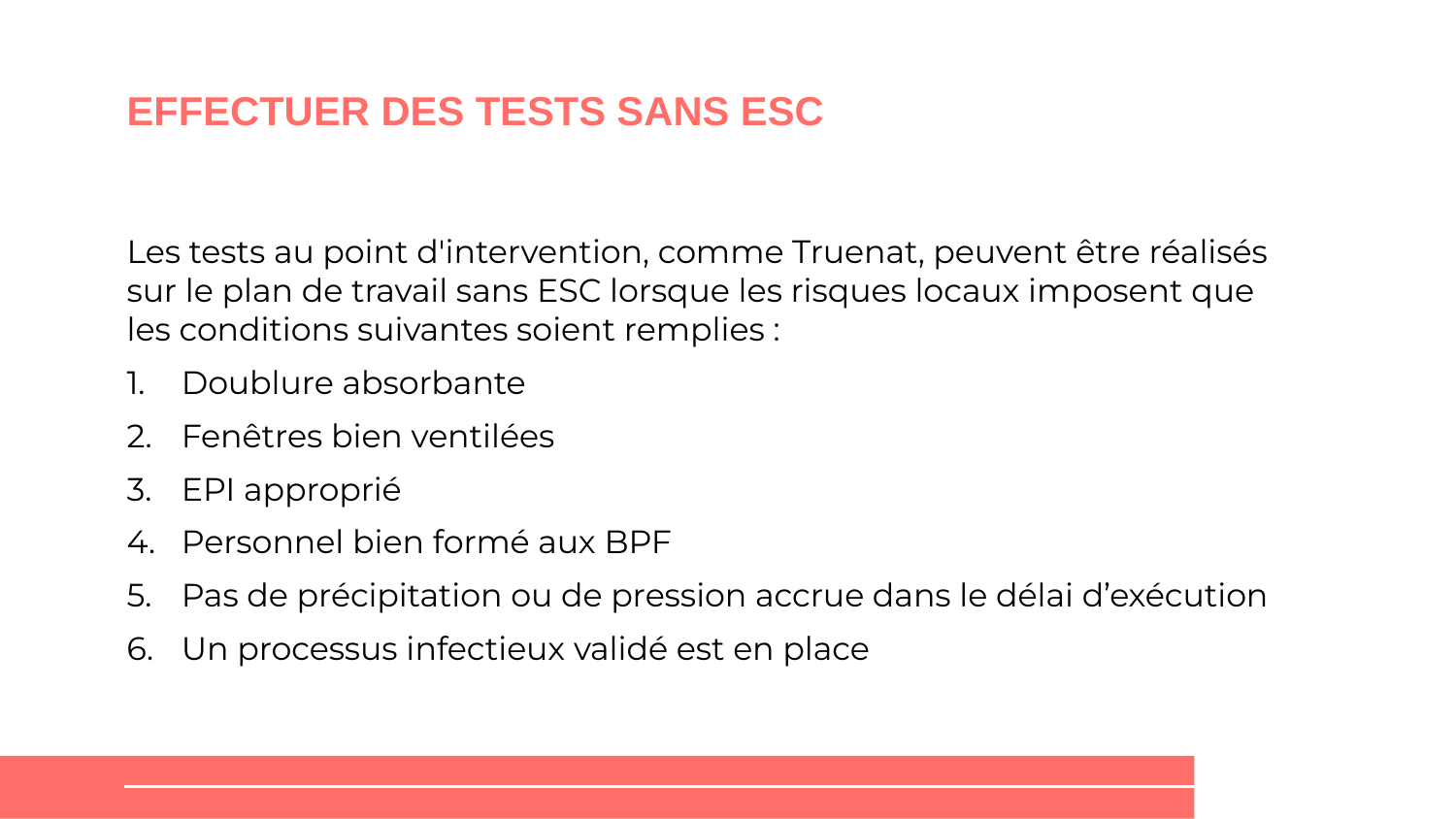

# EFFECTUER DES TESTS SANS ESC
Les tests au point d'intervention, comme Truenat, peuvent être réalisés sur le plan de travail sans ESC lorsque les risques locaux imposent que les conditions suivantes soient remplies :
Doublure absorbante
Fenêtres bien ventilées
EPI approprié
Personnel bien formé aux BPF
Pas de précipitation ou de pression accrue dans le délai d’exécution
Un processus infectieux validé est en place